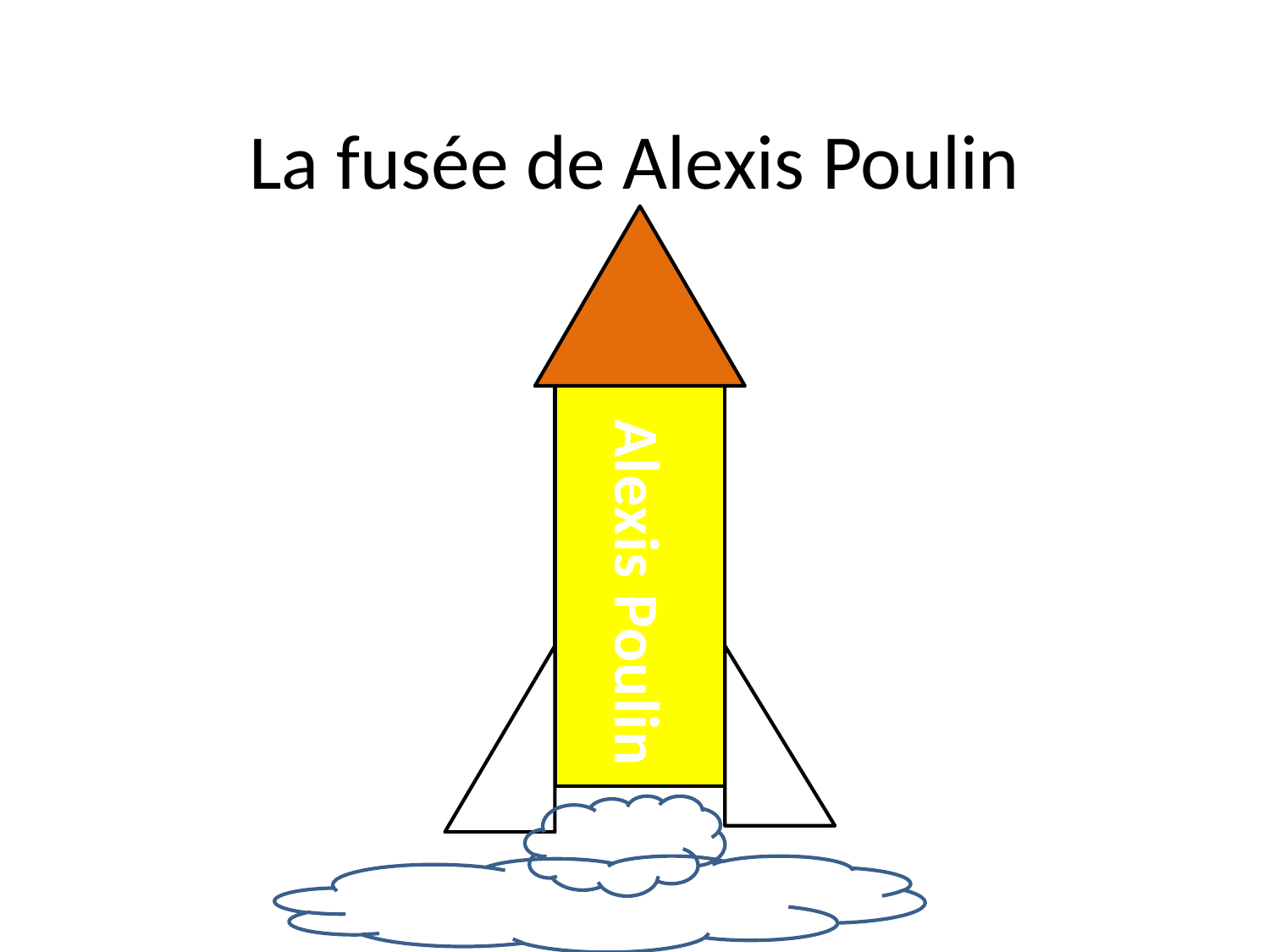

# La fusée de Alexis Poulin

Alexis Poulin